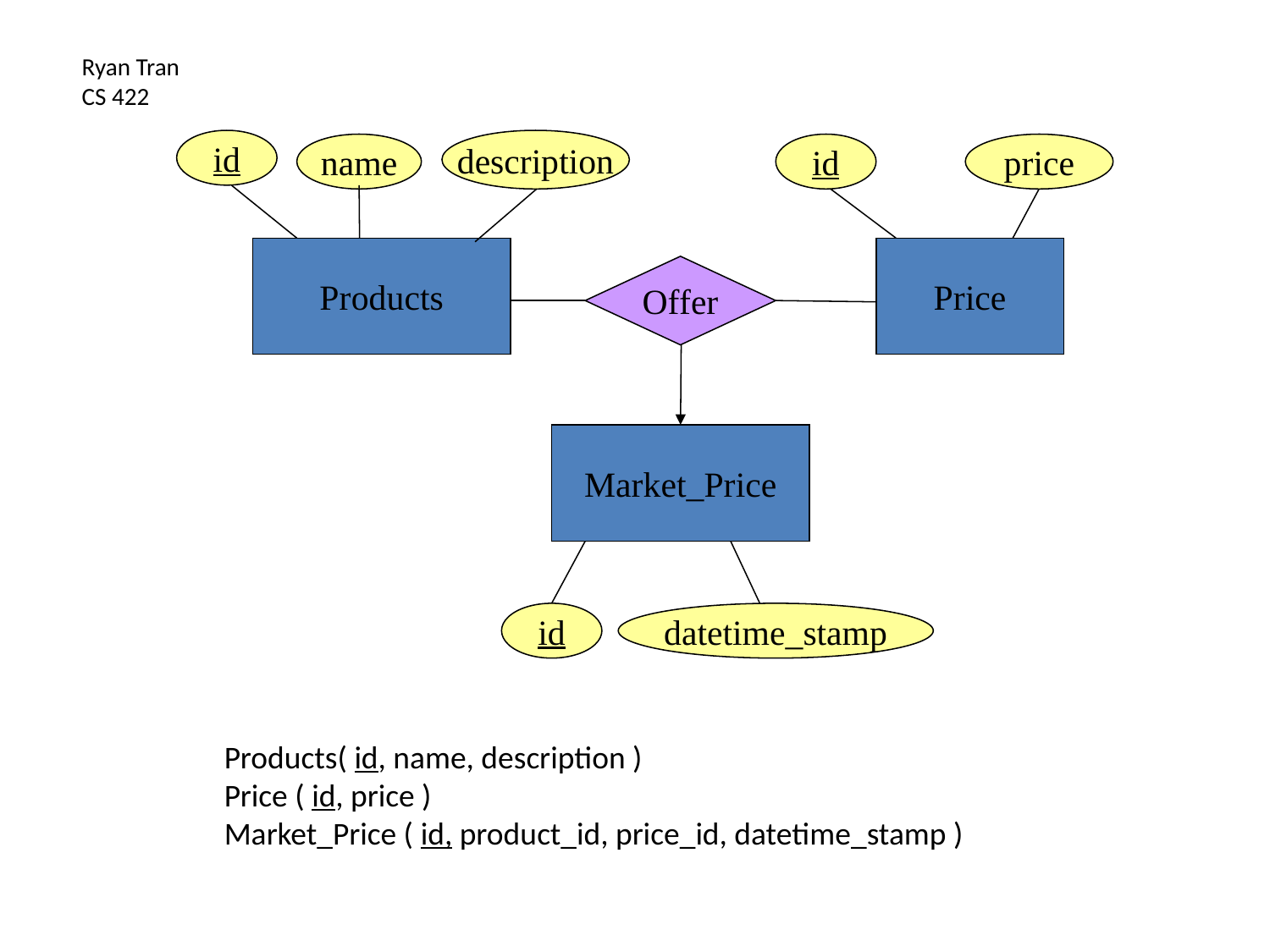

Ryan Tran
CS 422
id
description
name
id
price

Products
Price
Offer
Market_Price

id
datetime_stamp
Products( id, name, description )
Price ( id, price )
Market_Price ( id, product_id, price_id, datetime_stamp )